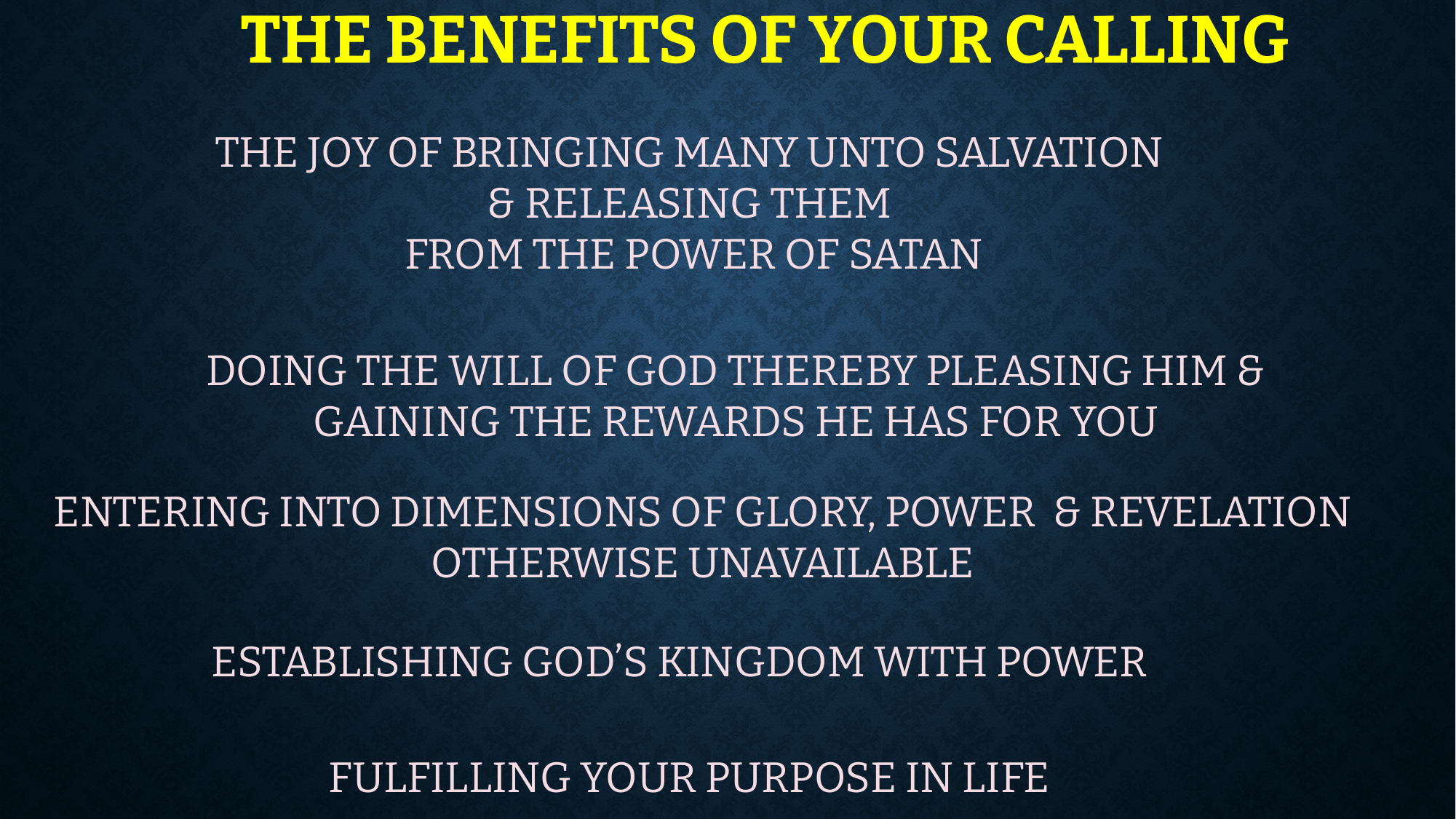

THE BENEFITS OF YOUR CALLING
THE JOY OF BRINGING MANY UNTO SALVATION
& RELEASING THEM
FROM THE POWER OF SATAN
DOING THE WILL OF GOD THEREBY PLEASING HIM &
GAINING THE REWARDS HE HAS FOR YOU
ENTERING INTO DIMENSIONS OF GLORY, POWER  & REVELATION
OTHERWISE UNAVAILABLE
ESTABLISHING GOD’S KINGDOM WITH POWER
FULFILLING YOUR PURPOSE IN LIFE